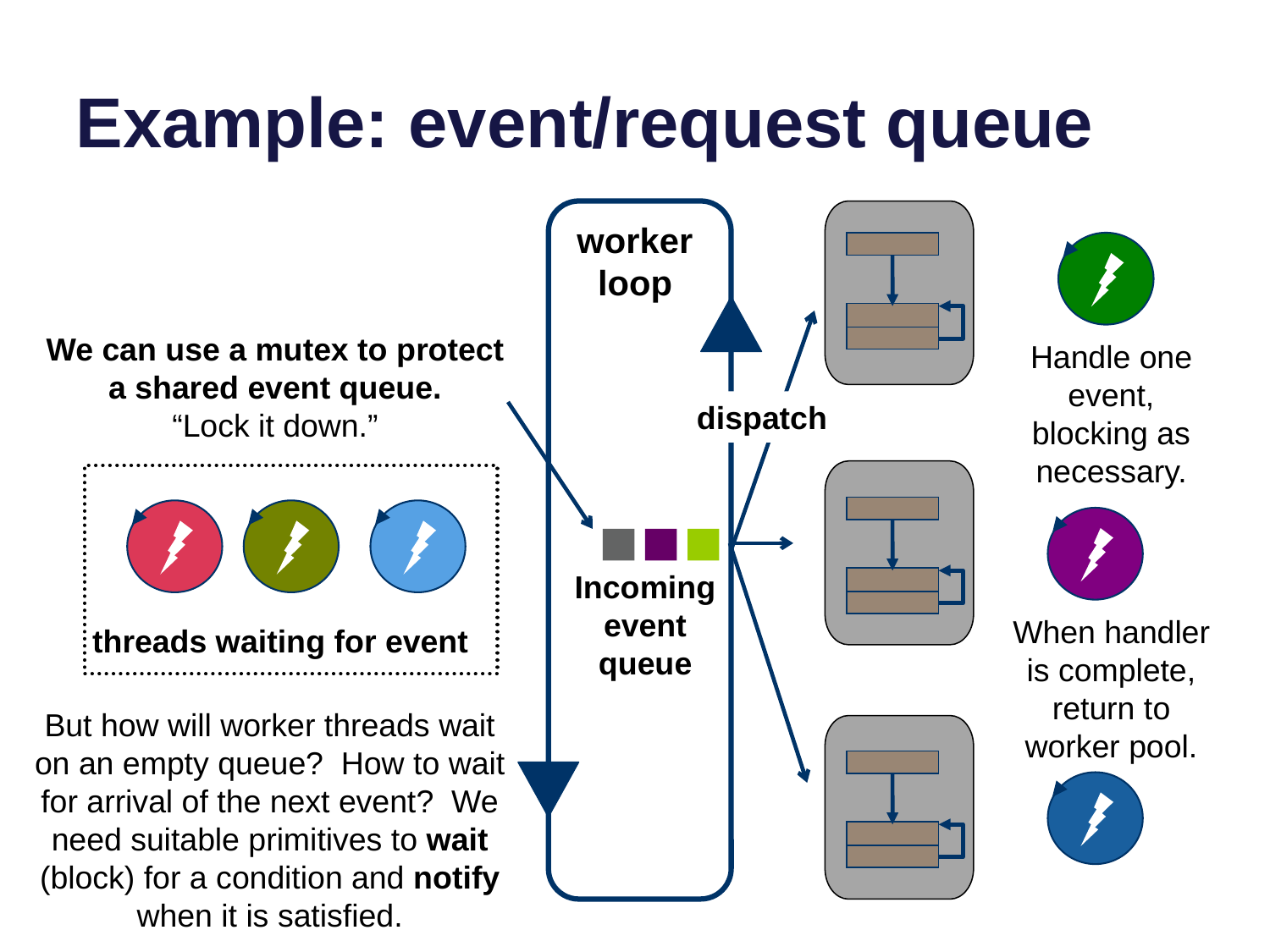

# Example: event/request queue

worker loop

We can use a mutex to protect a shared event queue.
“Lock it down.”
Handle one event, blocking as necessary.
dispatch

Incoming event
queue
When handler is complete, return to worker pool.
threads waiting for event
But how will worker threads wait on an empty queue?  How to wait for arrival of the next event?  We need suitable primitives to wait (block) for a condition and notify when it is satisfied.